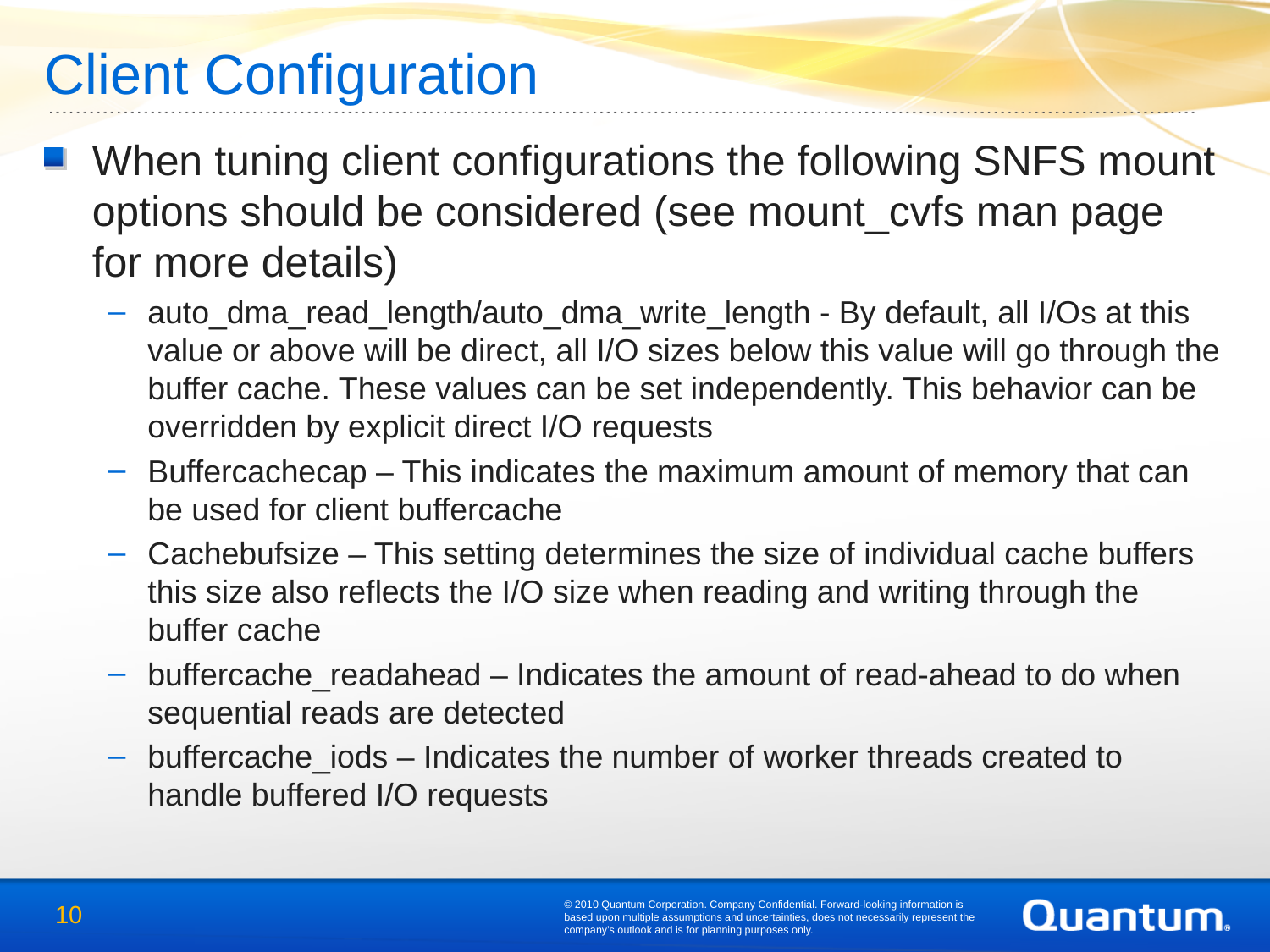

# Client Configuration
When tuning client configurations the following SNFS mount options should be considered (see mount_cvfs man page for more details)
auto_dma_read_length/auto_dma_write_length - By default, all I/Os at this value or above will be direct, all I/O sizes below this value will go through the buffer cache. These values can be set independently. This behavior can be overridden by explicit direct I/O requests
Buffercachecap – This indicates the maximum amount of memory that can be used for client buffercache
Cachebufsize – This setting determines the size of individual cache buffers  this size also reflects the I/O size when reading and writing through the buffer cache
buffercache_readahead – Indicates the amount of read-ahead to do when sequential reads are detected
buffercache_iods – Indicates the number of worker threads created to handle buffered I/O requests

© 2010 Quantum Corporation. Company Confidential. Forward-looking information is based upon multiple assumptions and uncertainties, does not necessarily represent the company’s outlook and is for planning purposes only.
10